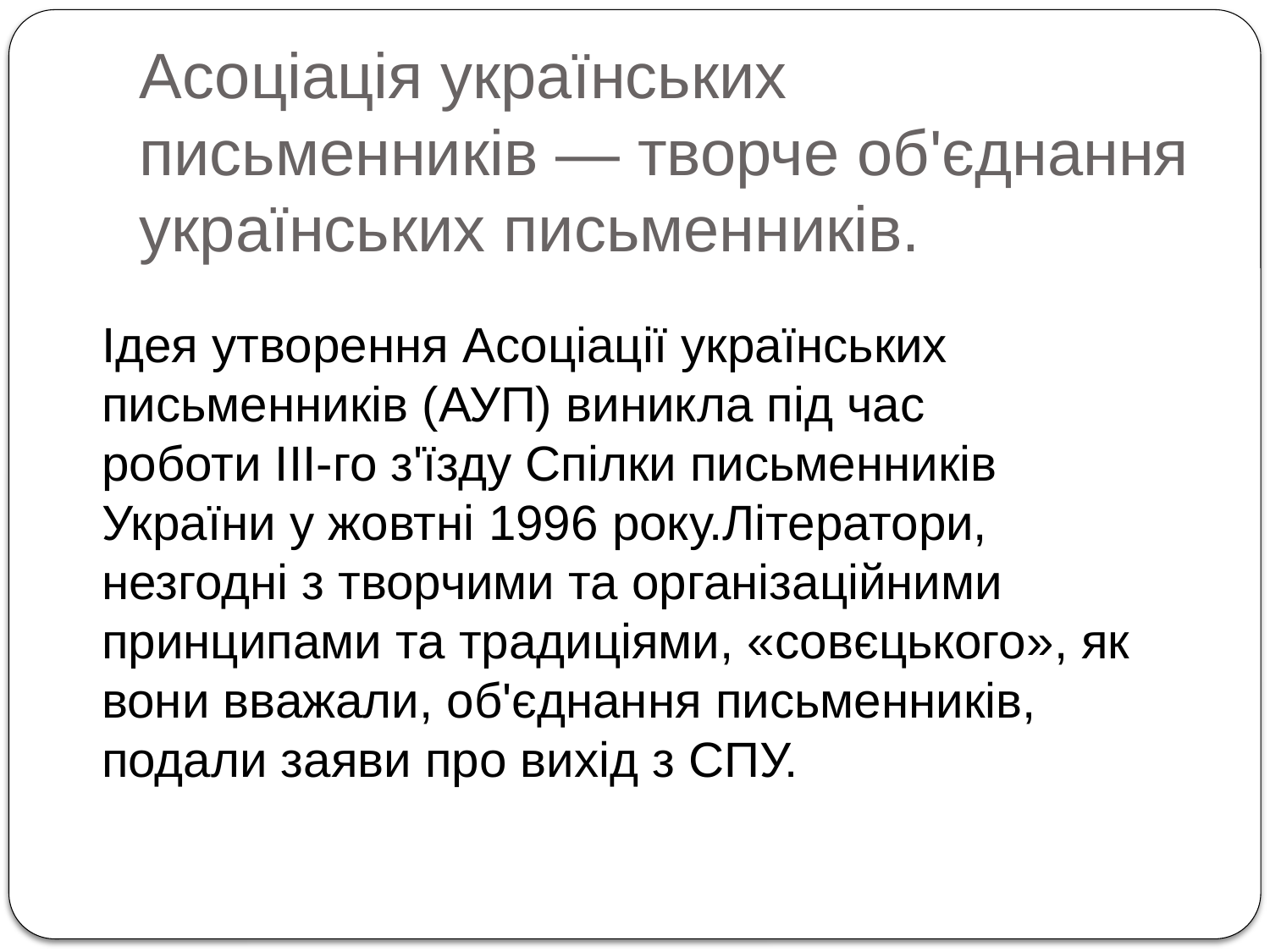

# Асоціація українських письменників — творче об'єднання українських письменників.
Ідея утворення Асоціації українських письменників (АУП) виникла під час
роботи III-го з'їзду Спілки письменників України у жовтні 1996 року.Літератори, незгодні з творчими та організаційними принципами та традиціями, «совєцького», як вони вважали, об'єднання письменників, подали заяви про вихід з СПУ.